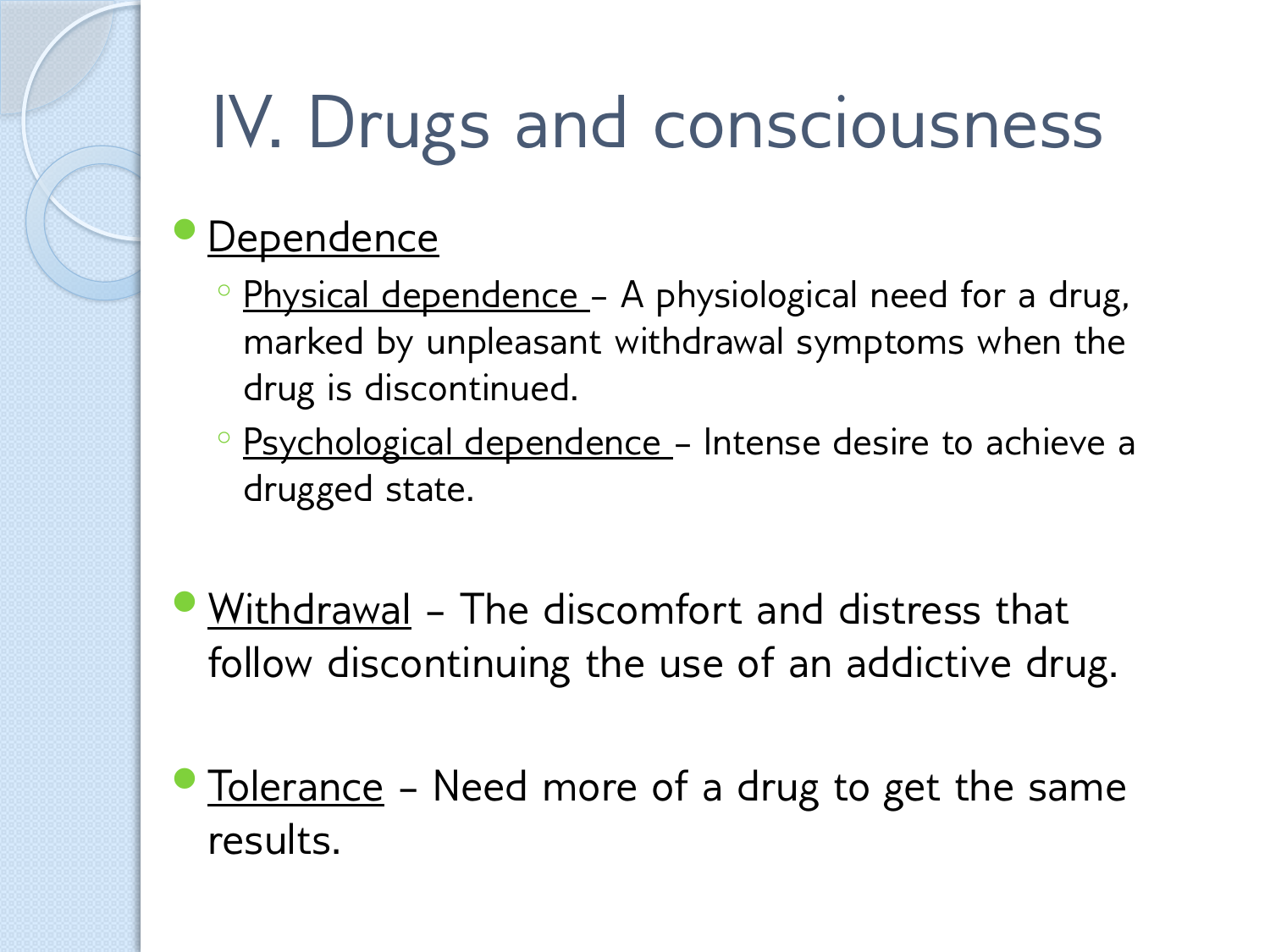

# IV. Drugs and consciousness
Dependence
Physical dependence – A physiological need for a drug, marked by unpleasant withdrawal symptoms when the drug is discontinued.
Psychological dependence – Intense desire to achieve a drugged state.

Withdrawal – The discomfort and distress that follow discontinuing the use of an addictive drug.

Tolerance – Need more of a drug to get the same results.